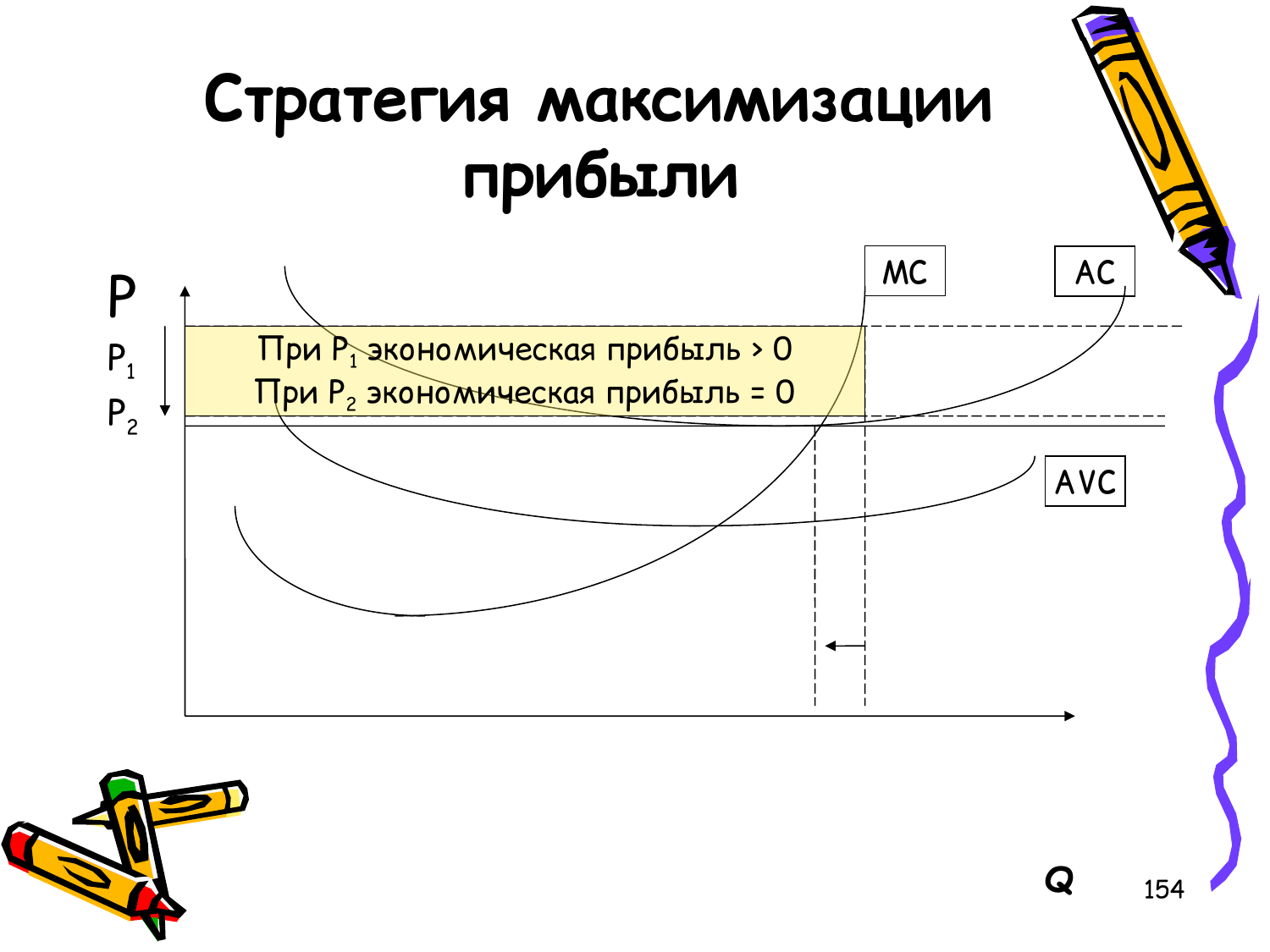

# Стратегия максимизации прибыли
MC
AC
P
P1
P2

								Q

При Р1 экономическая прибыль > 0
При Р2 экономическая прибыль = 0

AVC

154